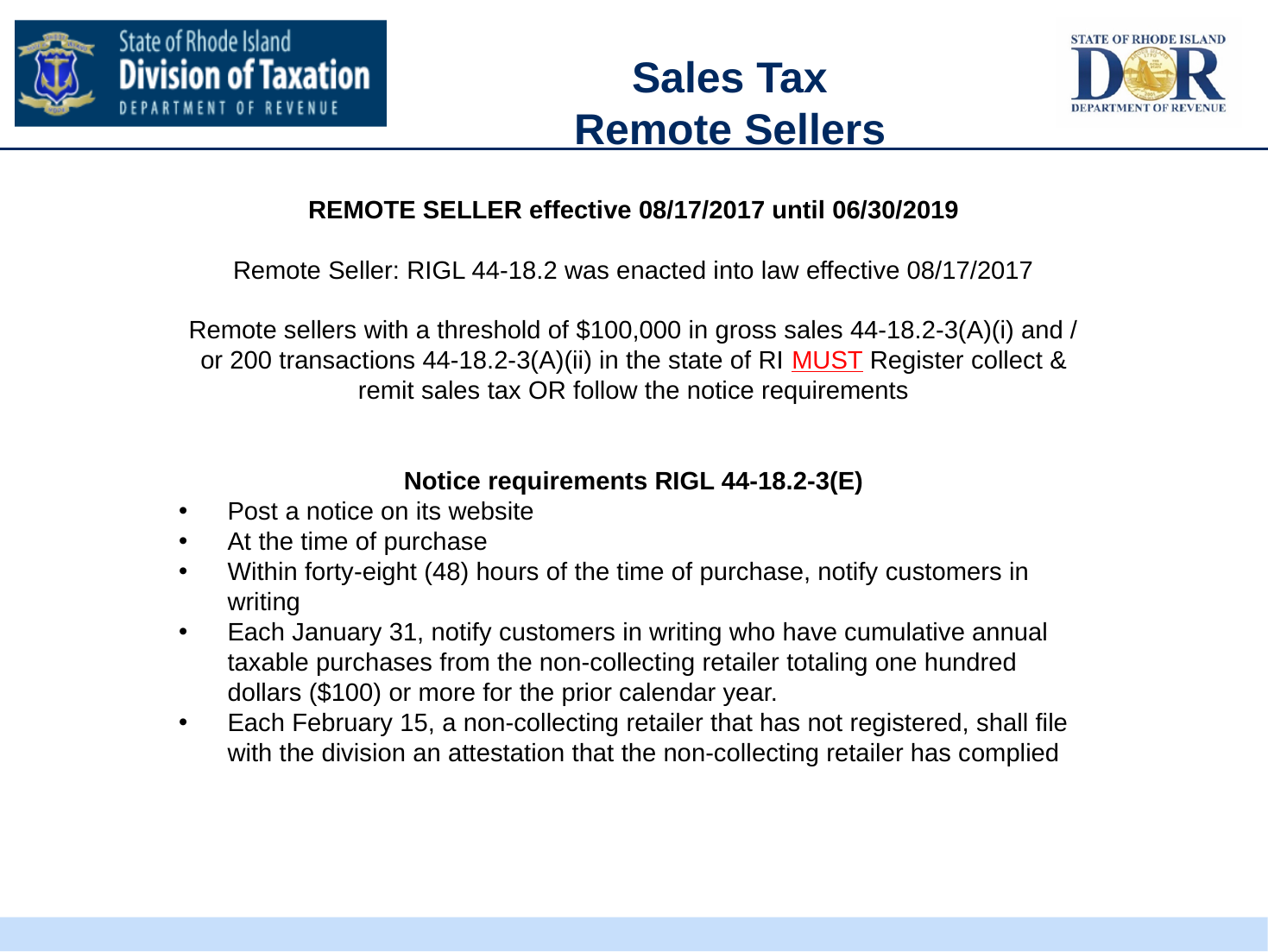

#
Sales Tax
Remote Sellers
REMOTE SELLER effective 08/17/2017 until 06/30/2019

Remote Seller: RIGL 44-18.2 was enacted into law effective 08/17/2017

Remote sellers with a threshold of $100,000 in gross sales 44-18.2-3(A)(i) and / or 200 transactions 44-18.2-3(A)(ii) in the state of RI MUST Register collect & remit sales tax OR follow the notice requirements

Notice requirements RIGL 44-18.2-3(E)
Post a notice on its website
At the time of purchase
Within forty-eight (48) hours of the time of purchase, notify customers in writing
Each January 31, notify customers in writing who have cumulative annual taxable purchases from the non-collecting retailer totaling one hundred dollars ($100) or more for the prior calendar year.
Each February 15, a non-collecting retailer that has not registered, shall file with the division an attestation that the non-collecting retailer has complied